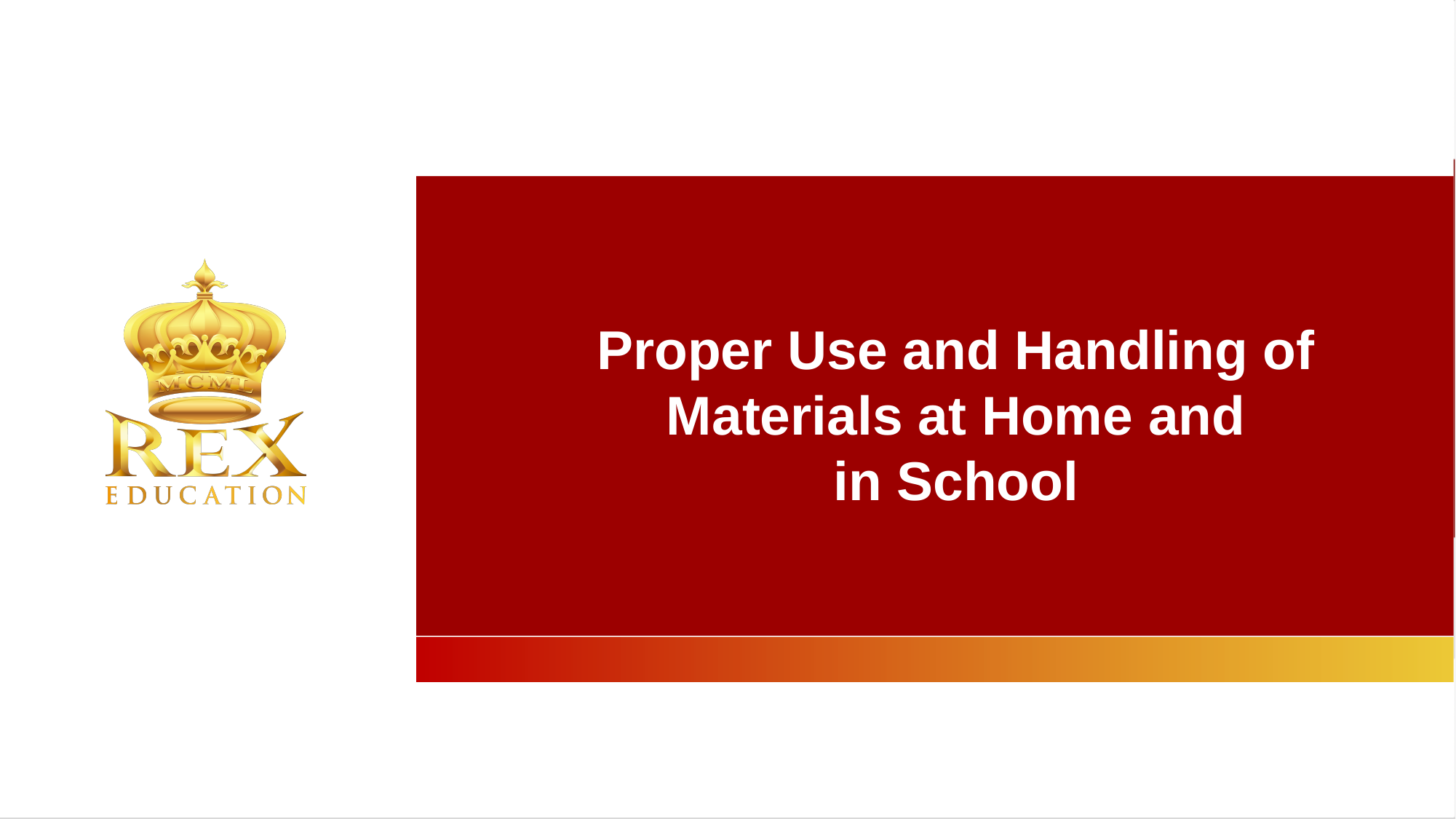

Proper Use and Handling of Materials at Home and
in School